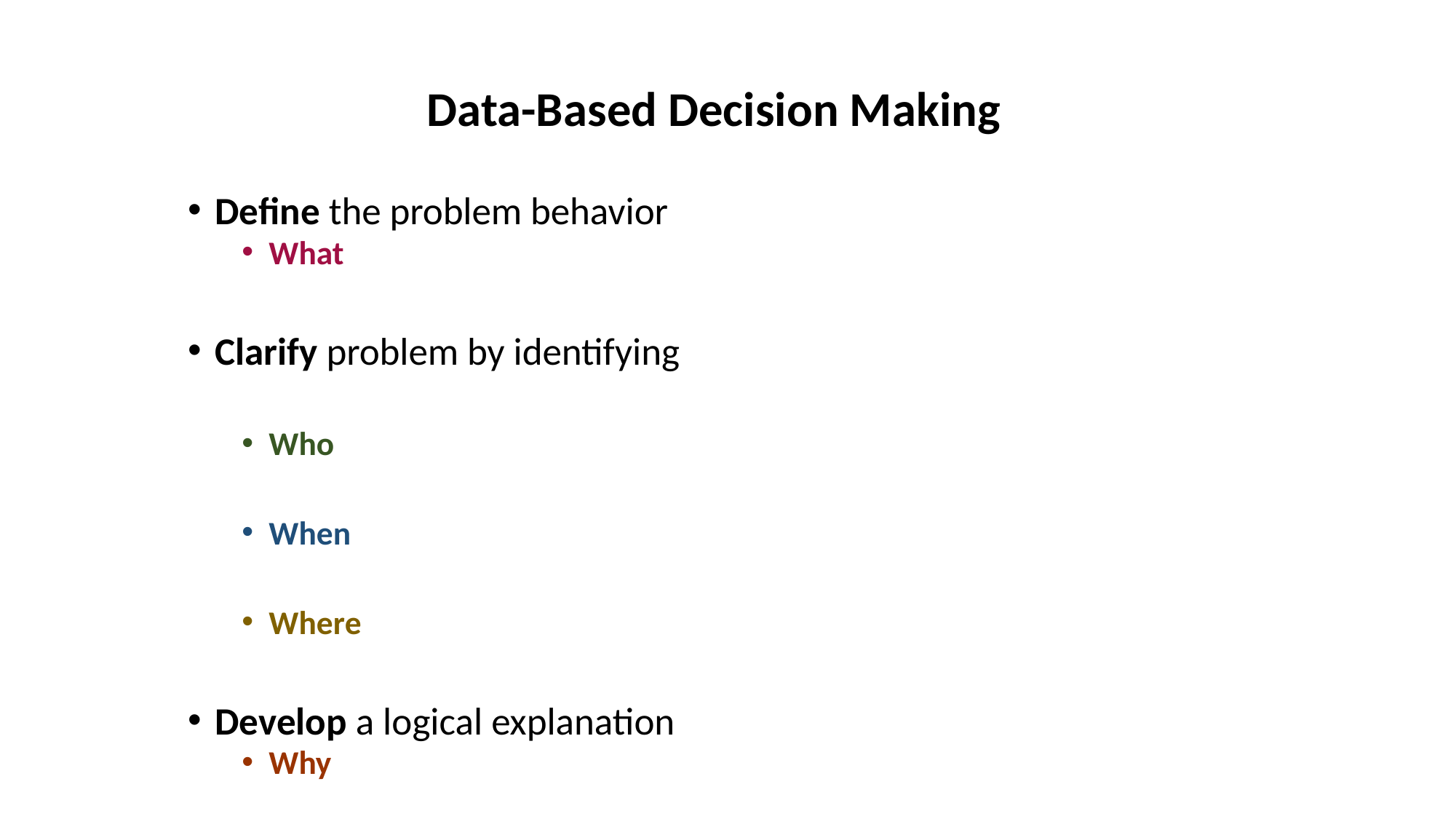

# Data-Based Decision Making
Define the problem behavior
What

Clarify problem by identifying

Who

When

Where

Develop a logical explanation
Why